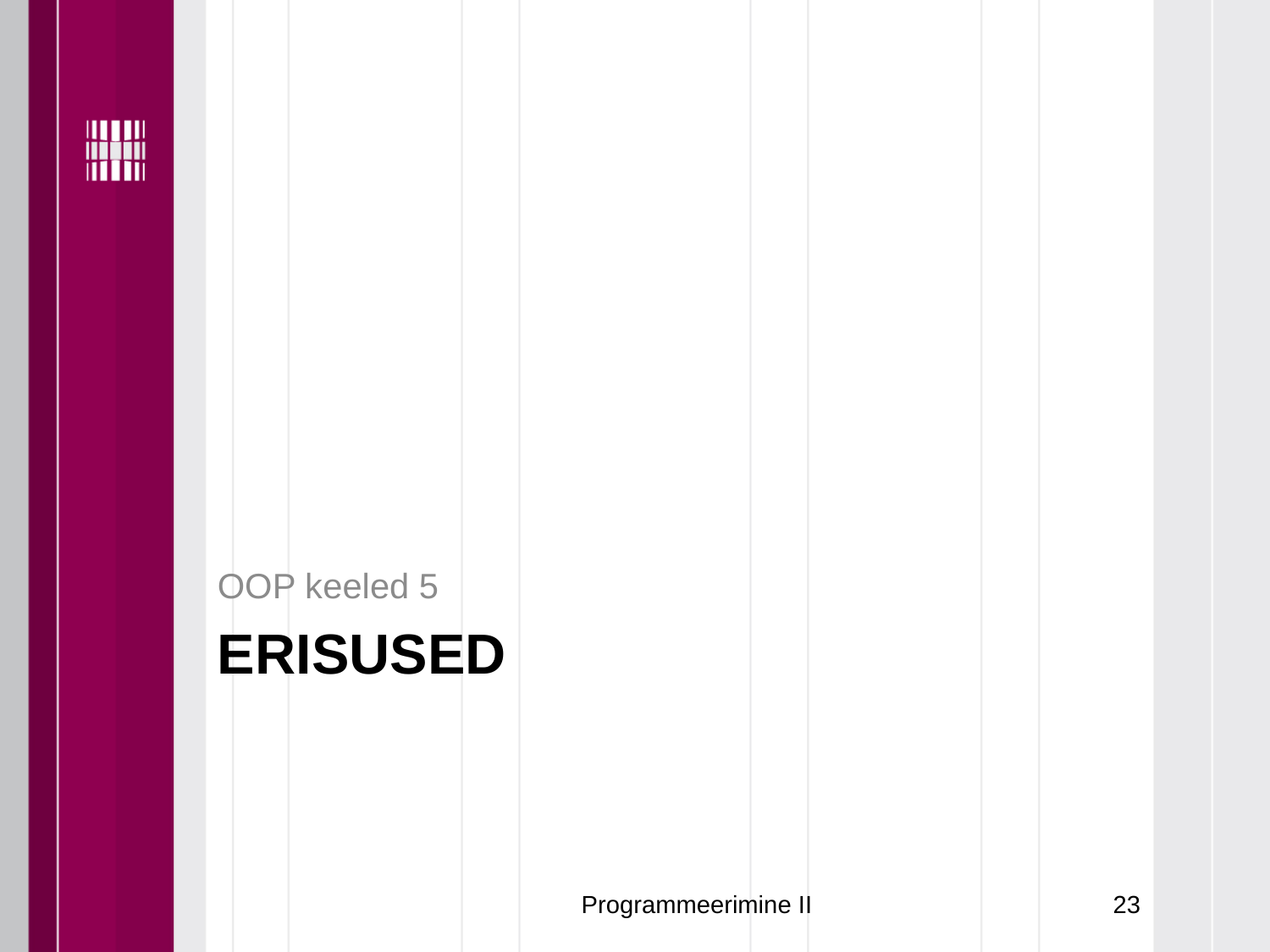

OOP keeled 5
Erisused
Programmeerimine II
23